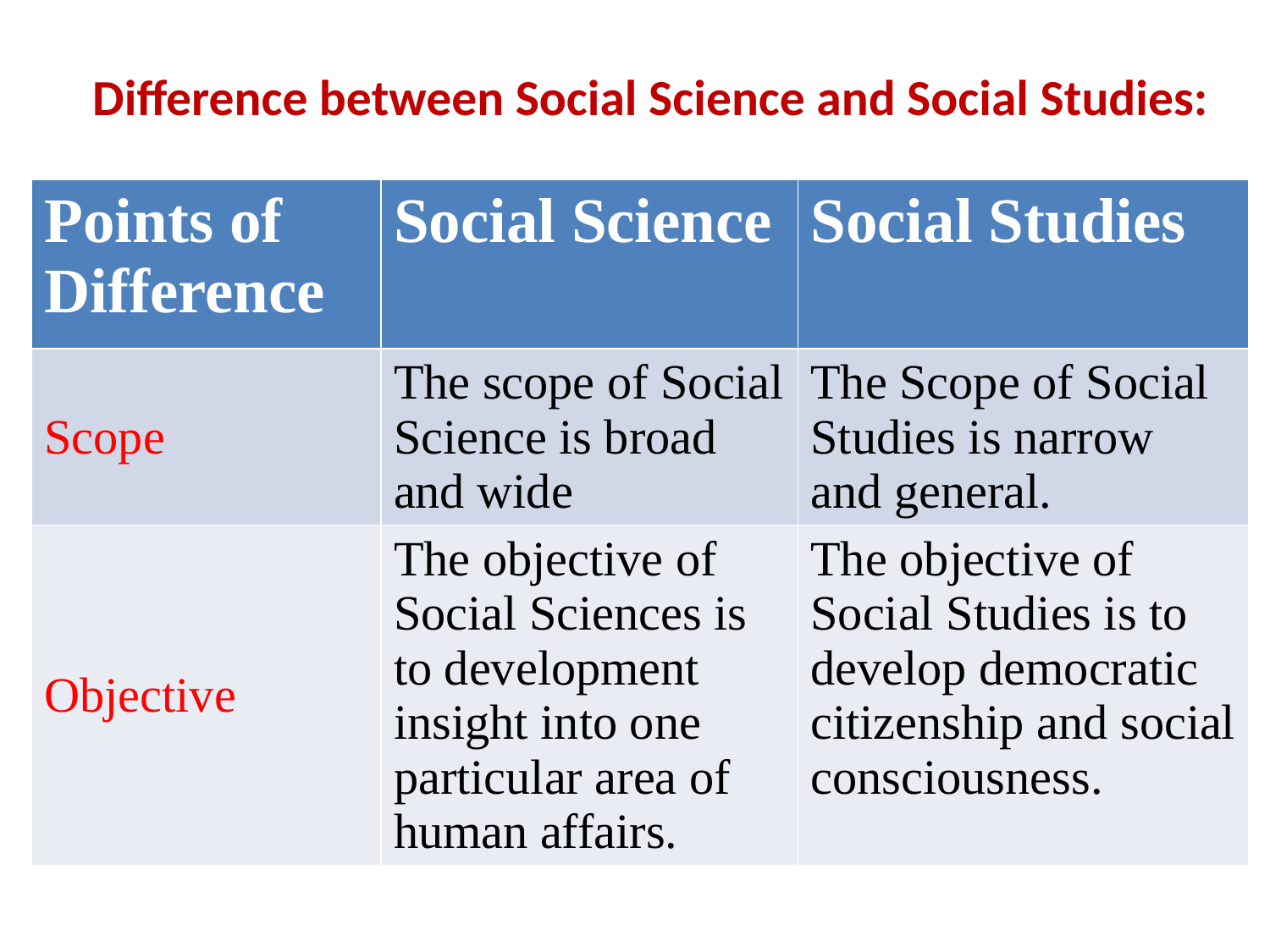

# Difference between Social Science and Social Studies:
| Points of Difference | Social Science | Social Studies |
| --- | --- | --- |
| Scope | The scope of Social Science is broad and wide | The Scope of Social Studies is narrow and general. |
| Objective | The objective of Social Sciences is to development insight into one particular area of human affairs. | The objective of Social Studies is to develop democratic citizenship and social consciousness. |